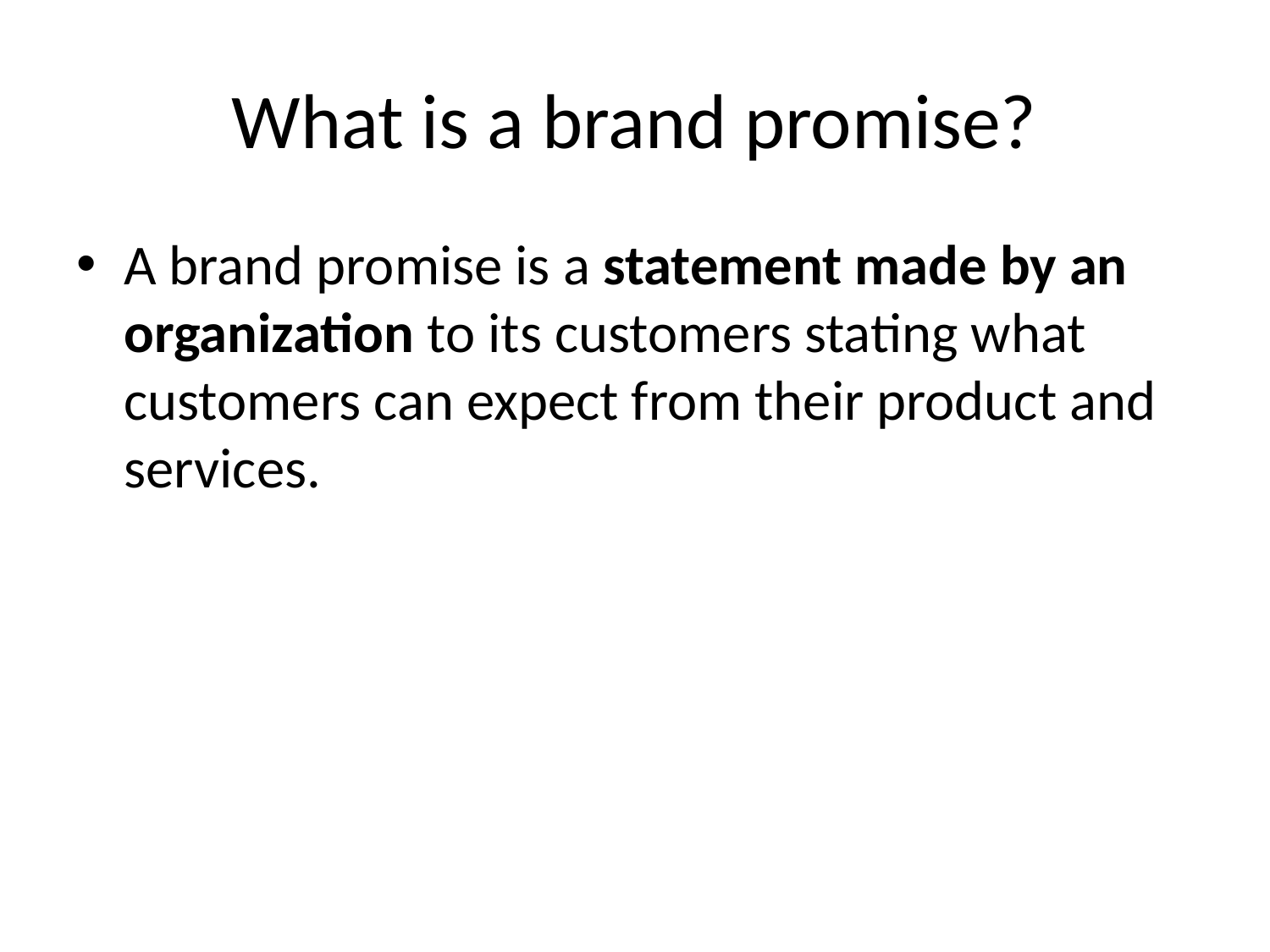

# What is a brand promise?
A brand promise is a statement made by an organization to its customers stating what customers can expect from their product and services.